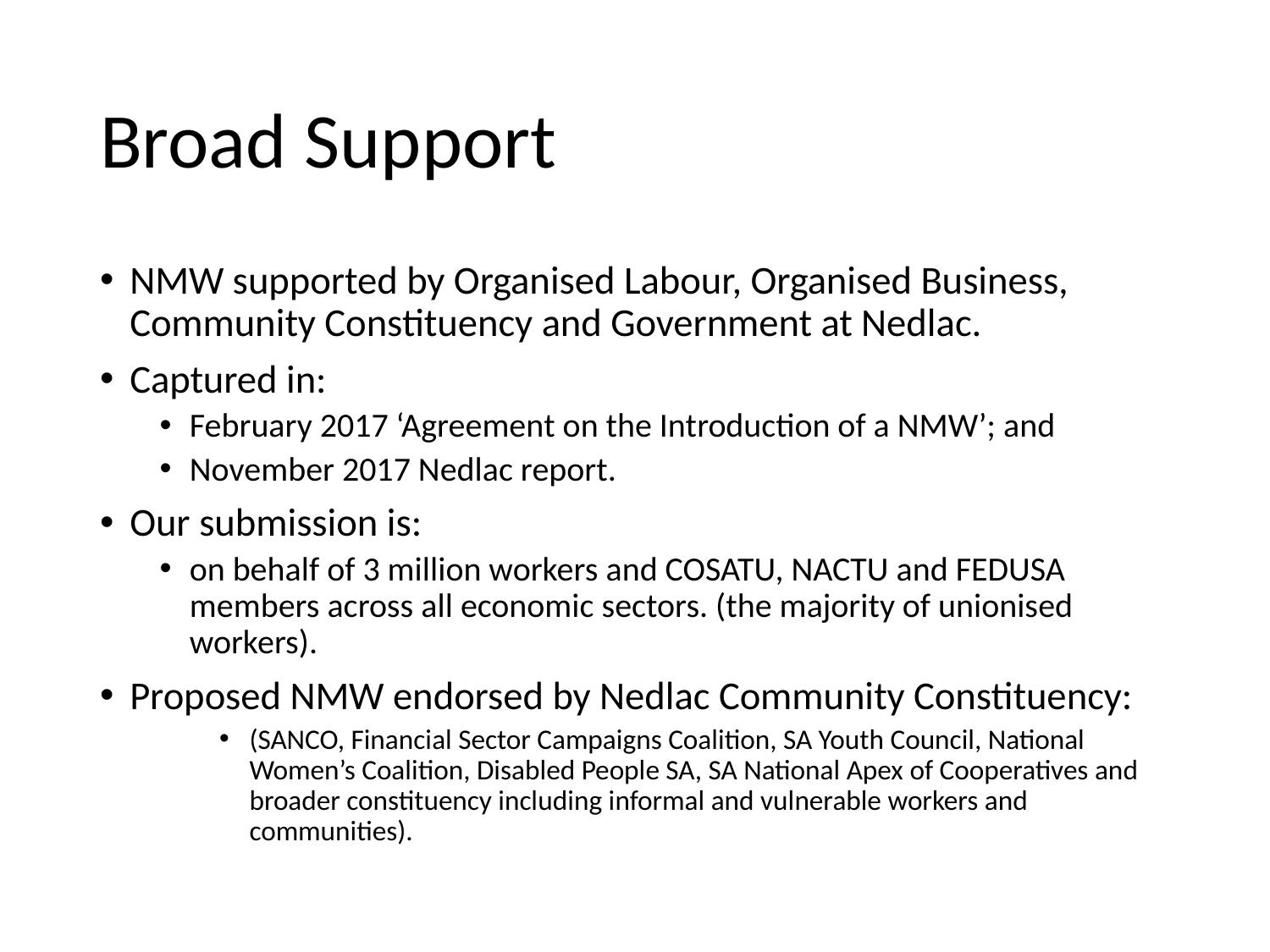

# Broad Support
NMW supported by Organised Labour, Organised Business, Community Constituency and Government at Nedlac.
Captured in:
February 2017 ‘Agreement on the Introduction of a NMW’; and
November 2017 Nedlac report.
Our submission is:
on behalf of 3 million workers and COSATU, NACTU and FEDUSA members across all economic sectors. (the majority of unionised workers).
Proposed NMW endorsed by Nedlac Community Constituency:
(SANCO, Financial Sector Campaigns Coalition, SA Youth Council, National Women’s Coalition, Disabled People SA, SA National Apex of Cooperatives and broader constituency including informal and vulnerable workers and communities).